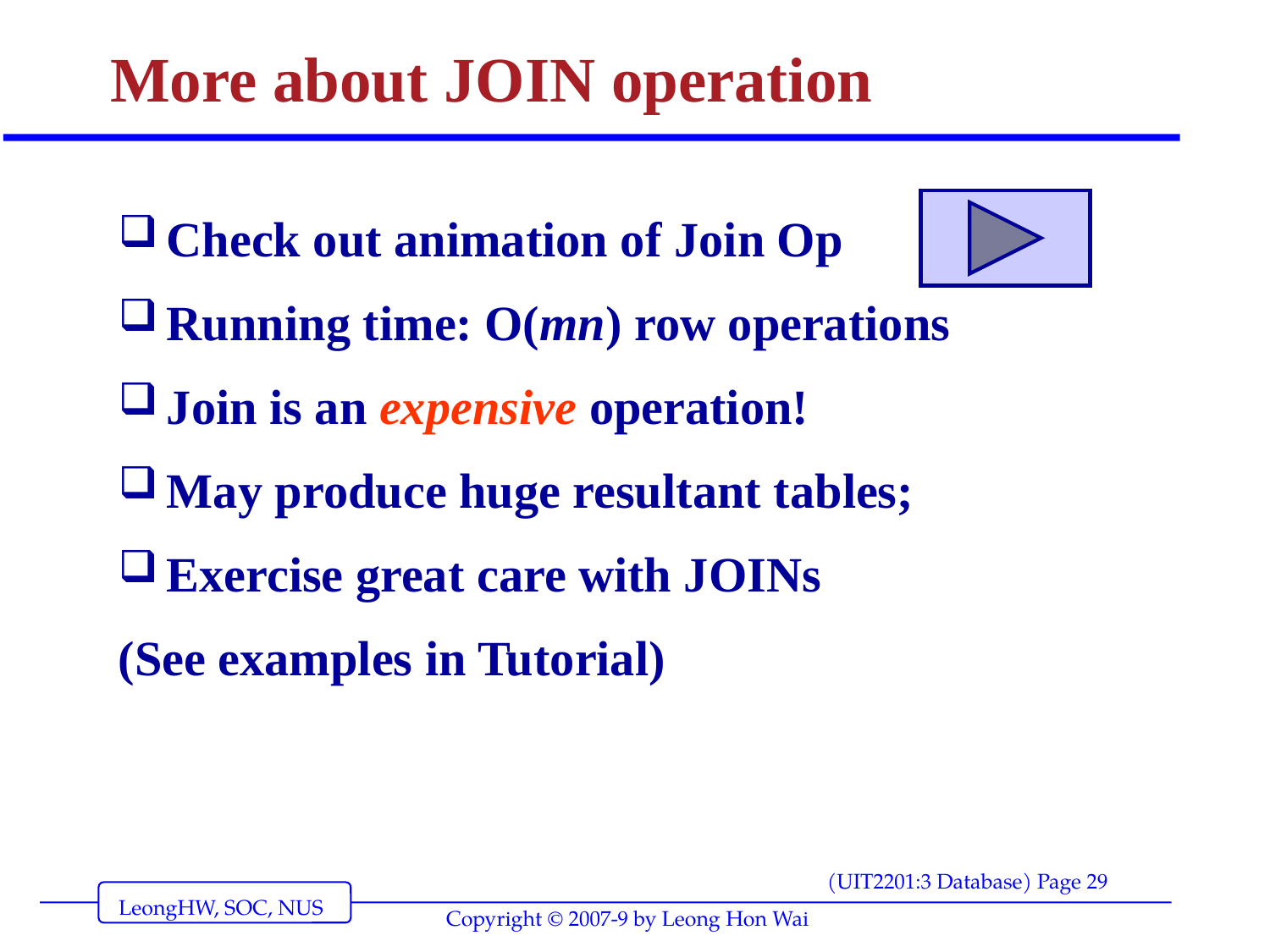

# More about JOIN operation

Check out animation of Join Op
Running time: O(mn) row operations
Join is an expensive operation!
May produce huge resultant tables;
Exercise great care with JOINs
(See examples in Tutorial)